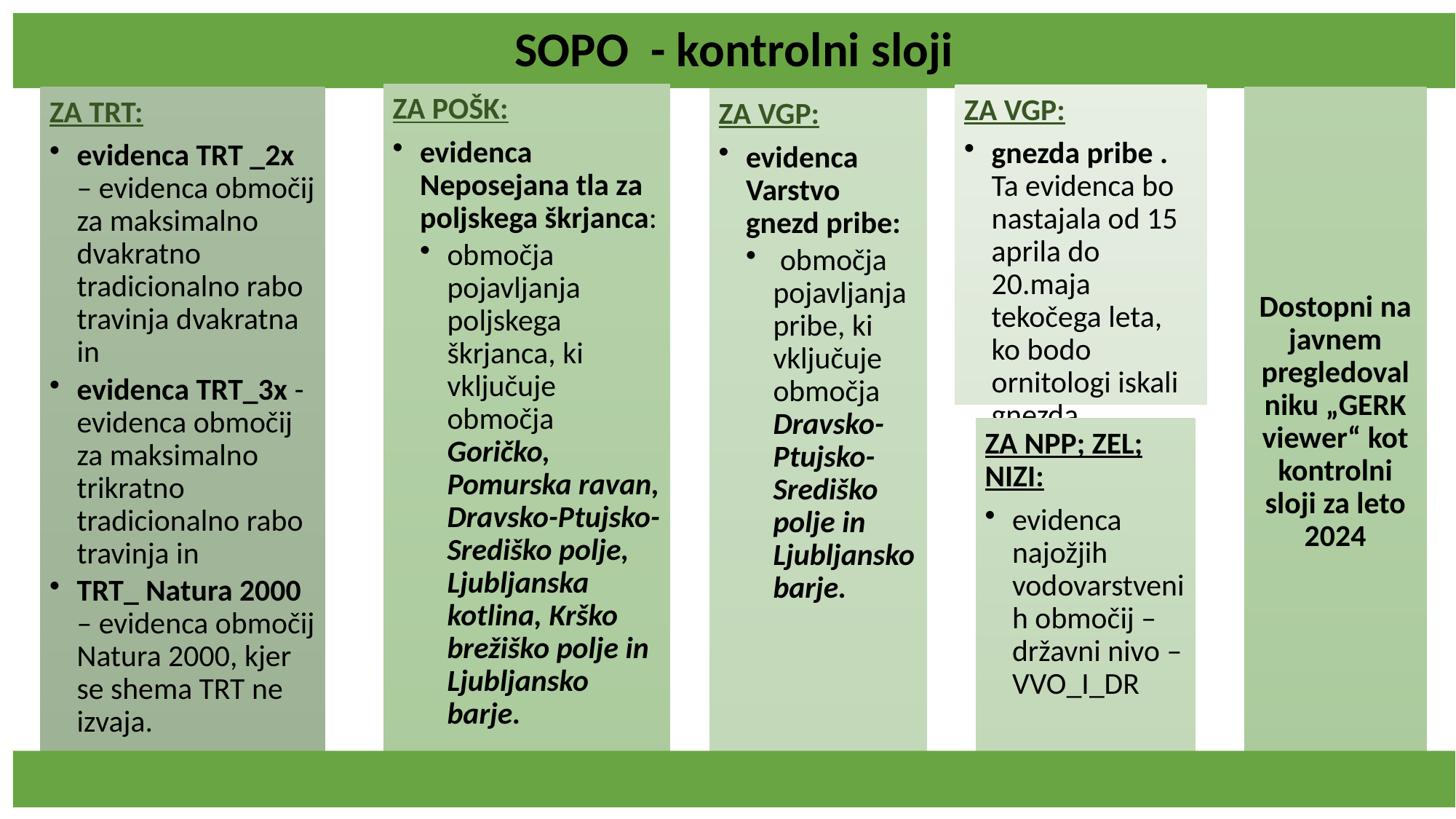

SOPO  - kontrolni sloji
ZA TRT:
evidenca TRT _2x – evidenca območij za maksimalno dvakratno tradicionalno rabo travinja dvakratna in
evidenca TRT_3x - evidenca območij za maksimalno trikratno tradicionalno rabo travinja in
TRT_ Natura 2000 – evidenca območij Natura 2000, kjer se shema TRT ne izvaja.
ZA POŠK:
evidenca Neposejana tla za poljskega škrjanca:
območja pojavljanja poljskega škrjanca, ki vključuje območja Goričko, Pomurska ravan, Dravsko-Ptujsko-Središko polje, Ljubljanska kotlina, Krško brežiško polje in Ljubljansko barje.
ZA VGP:
evidenca Varstvo gnezd pribe:
 območja pojavljanja pribe, ki vključuje območja Dravsko-Ptujsko-Središko polje in Ljubljansko barje.
ZA VGP:
gnezda pribe . Ta evidenca bo nastajala od 15 aprila do 20.maja tekočega leta, ko bodo ornitologi iskali gnezda.
ZA NPP; ZEL; NIZI:
evidenca najožjih vodovarstvenih območij – državni nivo – VVO_I_DR
Dostopni na javnem pregledovalniku „GERK viewer“ kot kontrolni sloji za leto 2024